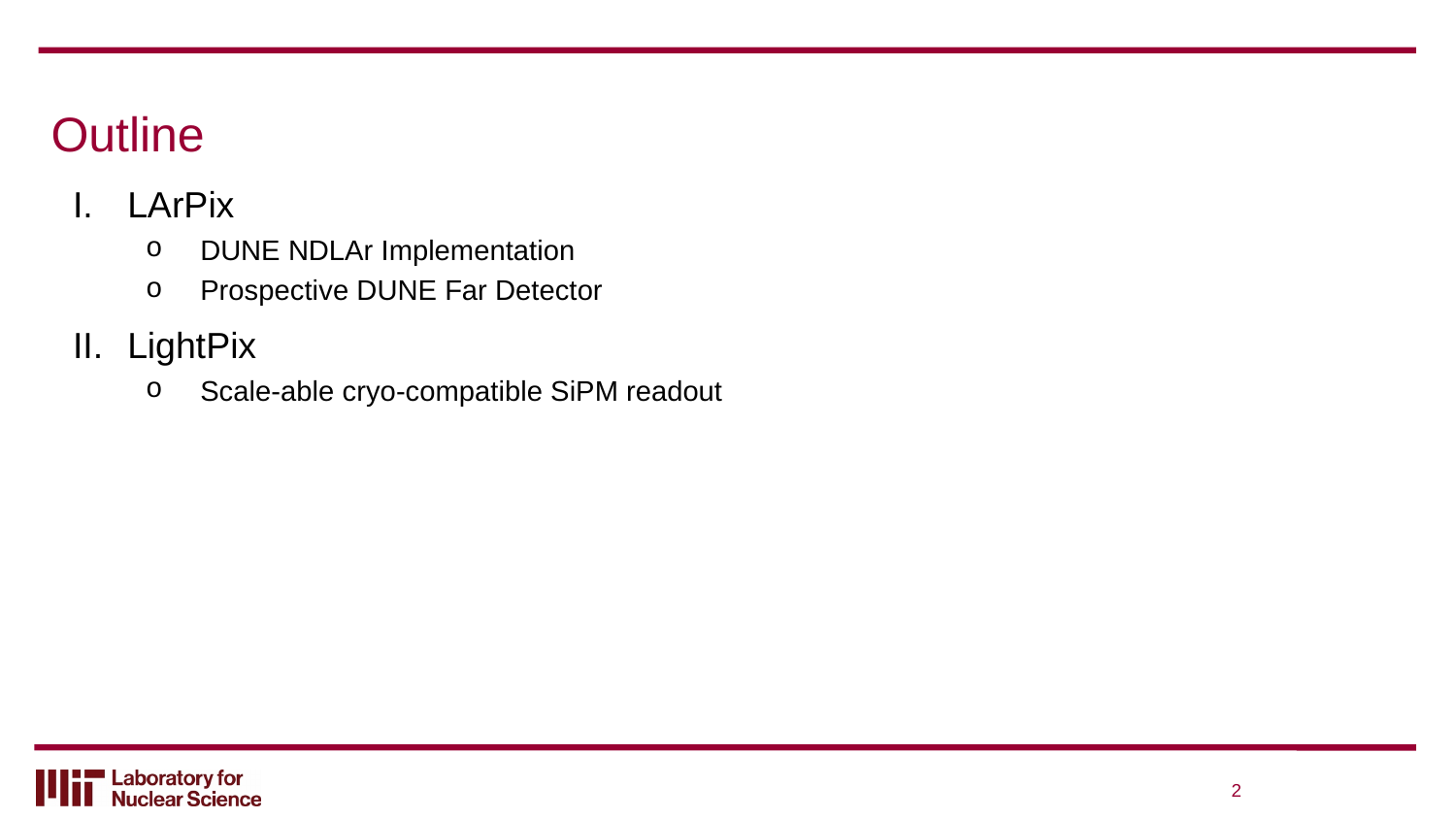

# Outline
LArPix
DUNE NDLAr Implementation
Prospective DUNE Far Detector
LightPix
Scale-able cryo-compatible SiPM readout